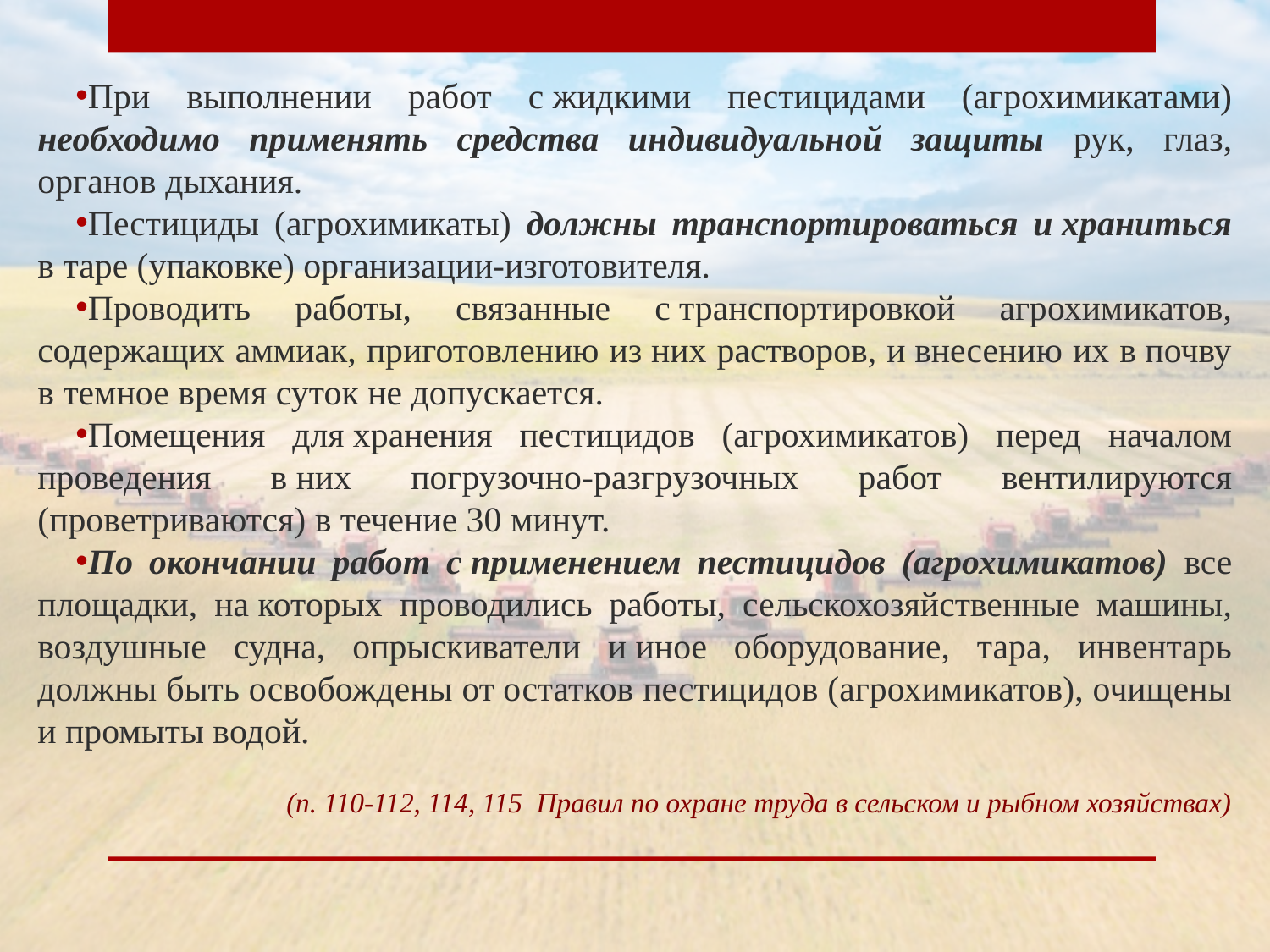

При выполнении работ с жидкими пестицидами (агрохимикатами) необходимо применять средства индивидуальной защиты рук, глаз, органов дыхания.
Пестициды (агрохимикаты) должны транспортироваться и храниться в таре (упаковке) организации-изготовителя.
Проводить работы, связанные с транспортировкой агрохимикатов, содержащих аммиак, приготовлению из них растворов, и внесению их в почву в темное время суток не допускается.
Помещения для хранения пестицидов (агрохимикатов) перед началом проведения в них погрузочно-разгрузочных работ вентилируются (проветриваются) в течение 30 минут.
По окончании работ с применением пестицидов (агрохимикатов) все площадки, на которых проводились работы, сельскохозяйственные машины, воздушные судна, опрыскиватели и иное оборудование, тара, инвентарь должны быть освобождены от остатков пестицидов (агрохимикатов), очищены и промыты водой.

 (п. 110-112, 114, 115  Правил по охране труда в сельском и рыбном хозяйствах)